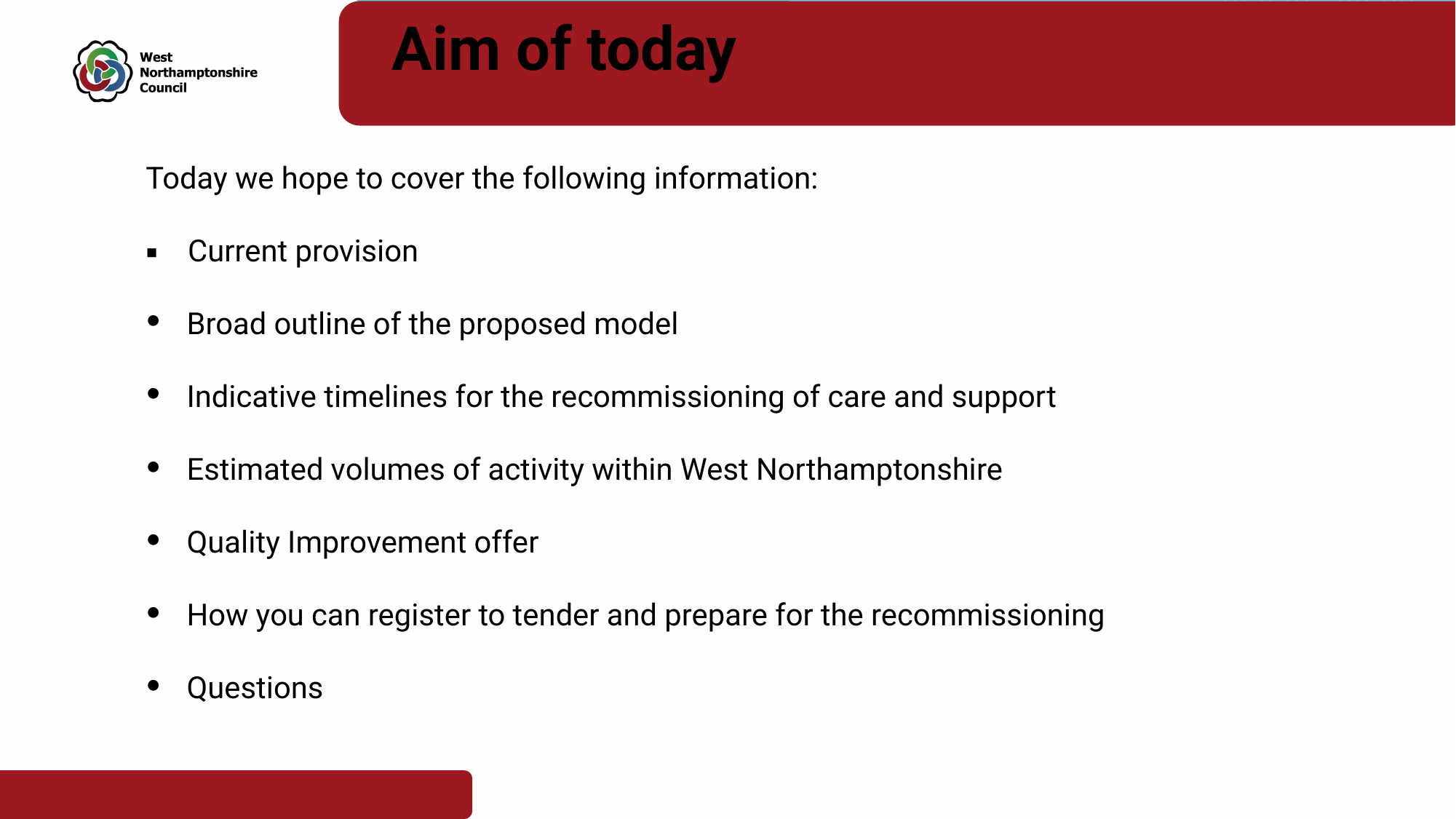

Aim of today
Budget update…
Today we hope to cover the following information:

▪    Current provision

Broad outline of the proposed model

Indicative timelines for the recommissioning of care and support

Estimated volumes of activity within West Northamptonshire

Quality Improvement offer

How you can register to tender and prepare for the recommissioning

Questions